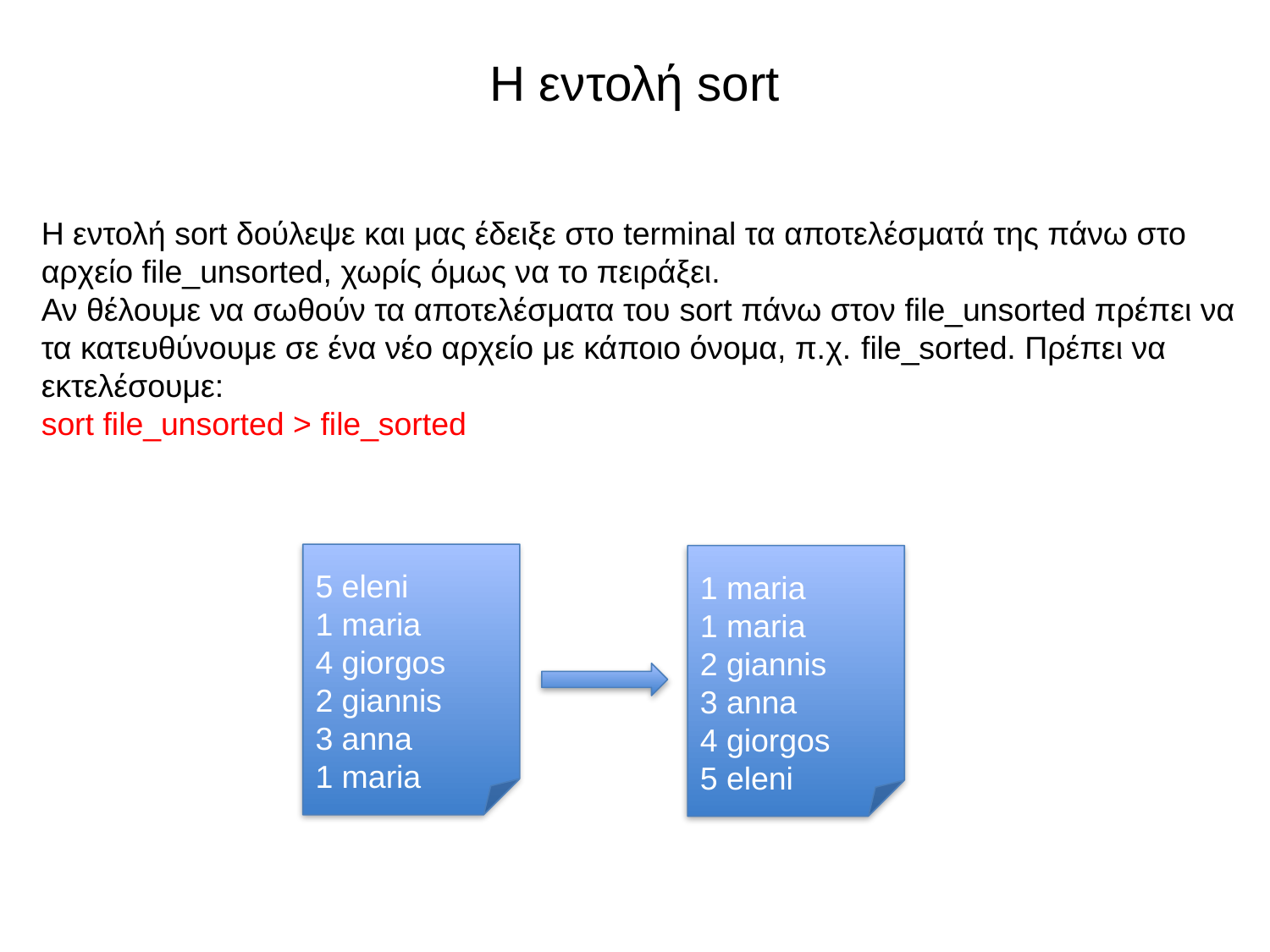

# Η εντολή sort

Η εντολή sort δούλεψε και μας έδειξε στο terminal τα αποτελέσματά της πάνω στο αρχείο file_unsorted, χωρίς όμως να το πειράξει.
Αν θέλουμε να σωθούν τα αποτελέσματα του sort πάνω στον file_unsorted πρέπει να τα κατευθύνουμε σε ένα νέο αρχείο με κάποιο όνομα, π.χ. file_sorted. Πρέπει να εκτελέσουμε:
sort file_unsorted > file_sorted

5 eleni
1 maria
4 giorgos
2 giannis
3 anna
1 maria

1 maria
1 maria
2 giannis
3 anna
4 giorgos
5 eleni